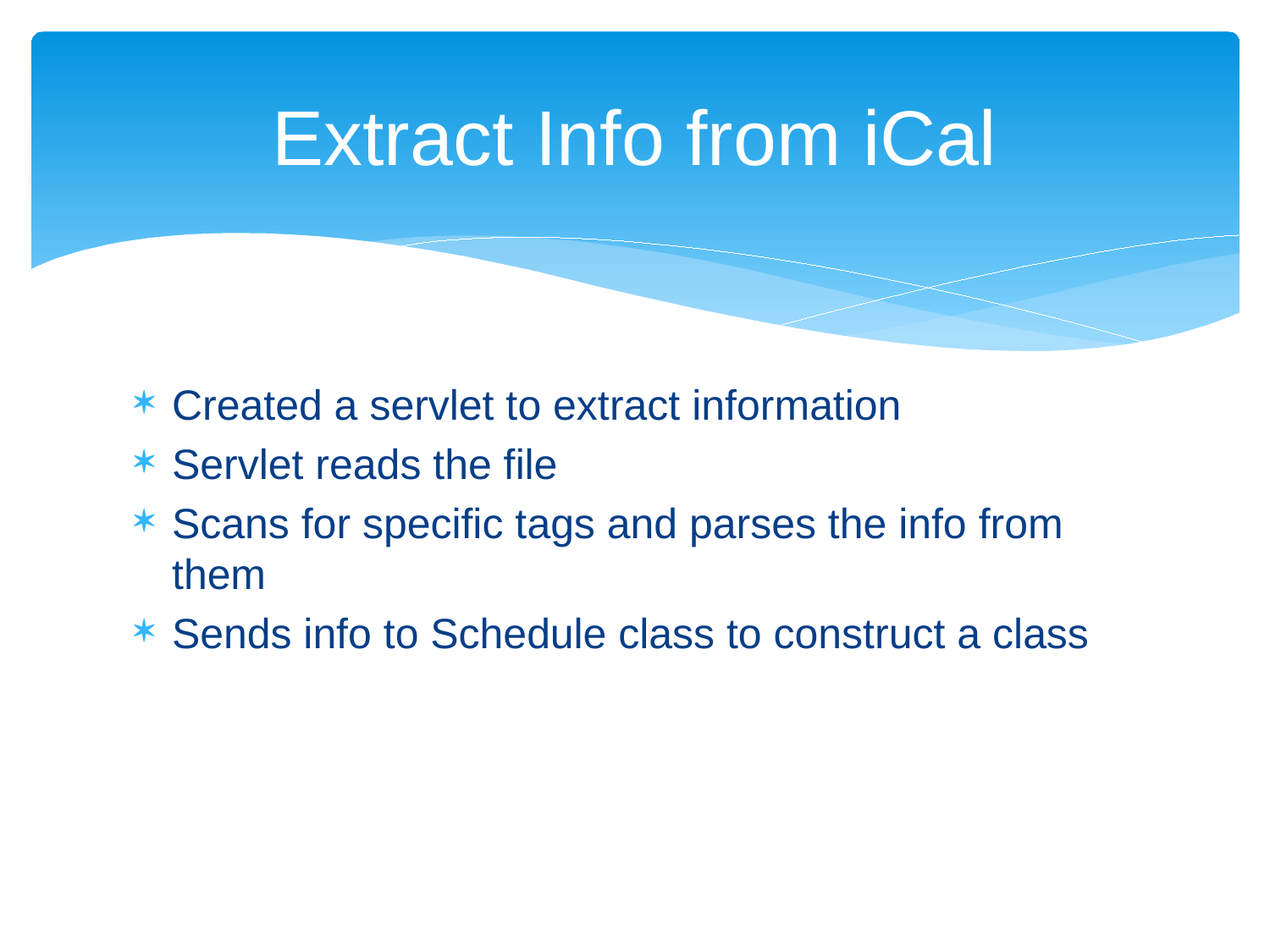

# Extract Info from iCal
Created a servlet to extract information
Servlet reads the file
Scans for specific tags and parses the info from them
Sends info to Schedule class to construct a class